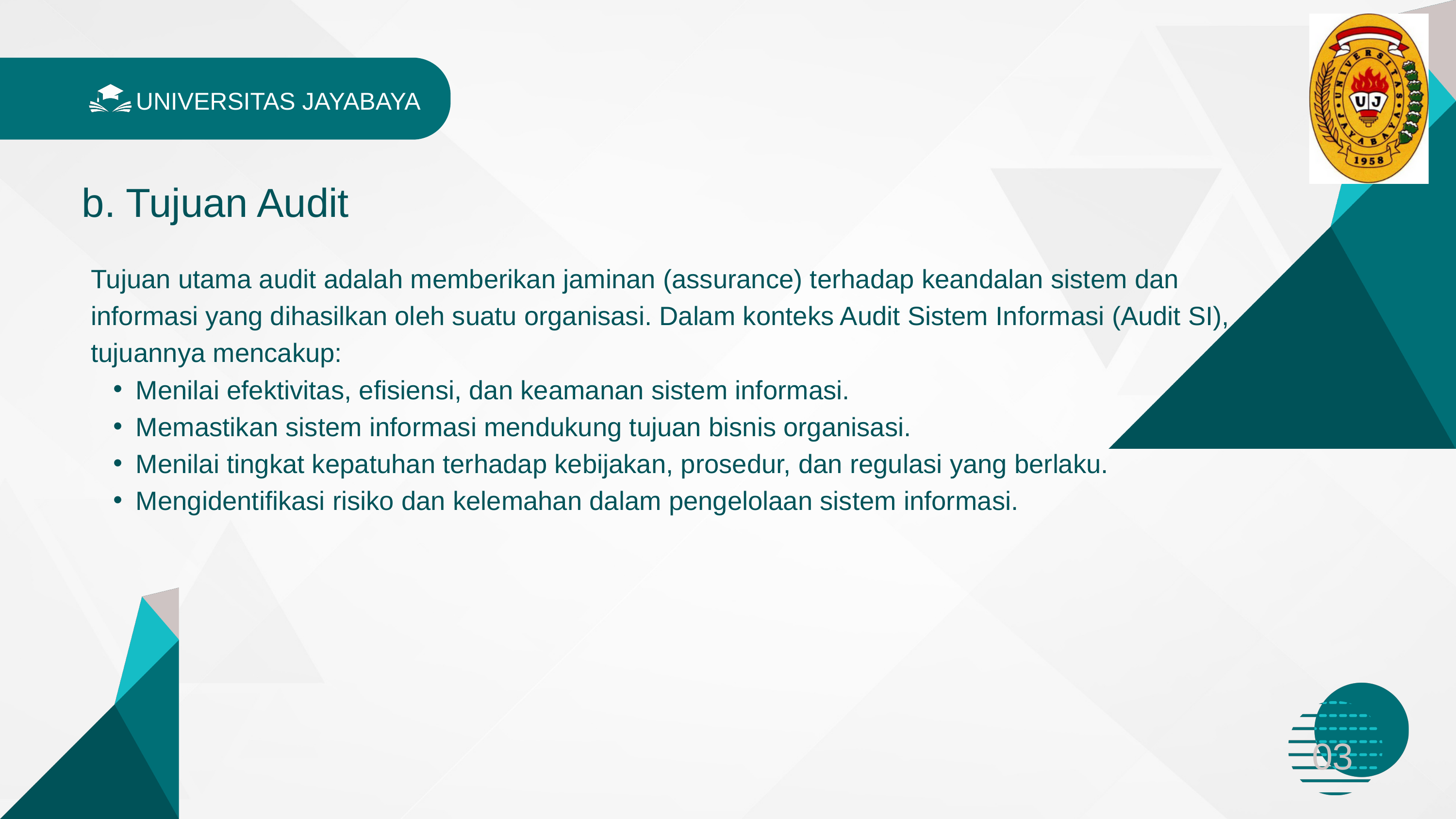

UNIVERSITAS JAYABAYA

b. Tujuan Audit
Tujuan utama audit adalah memberikan jaminan (assurance) terhadap keandalan sistem dan informasi yang dihasilkan oleh suatu organisasi. Dalam konteks Audit Sistem Informasi (Audit SI), tujuannya mencakup:
Menilai efektivitas, efisiensi, dan keamanan sistem informasi.
Memastikan sistem informasi mendukung tujuan bisnis organisasi.
Menilai tingkat kepatuhan terhadap kebijakan, prosedur, dan regulasi yang berlaku.
Mengidentifikasi risiko dan kelemahan dalam pengelolaan sistem informasi.

03